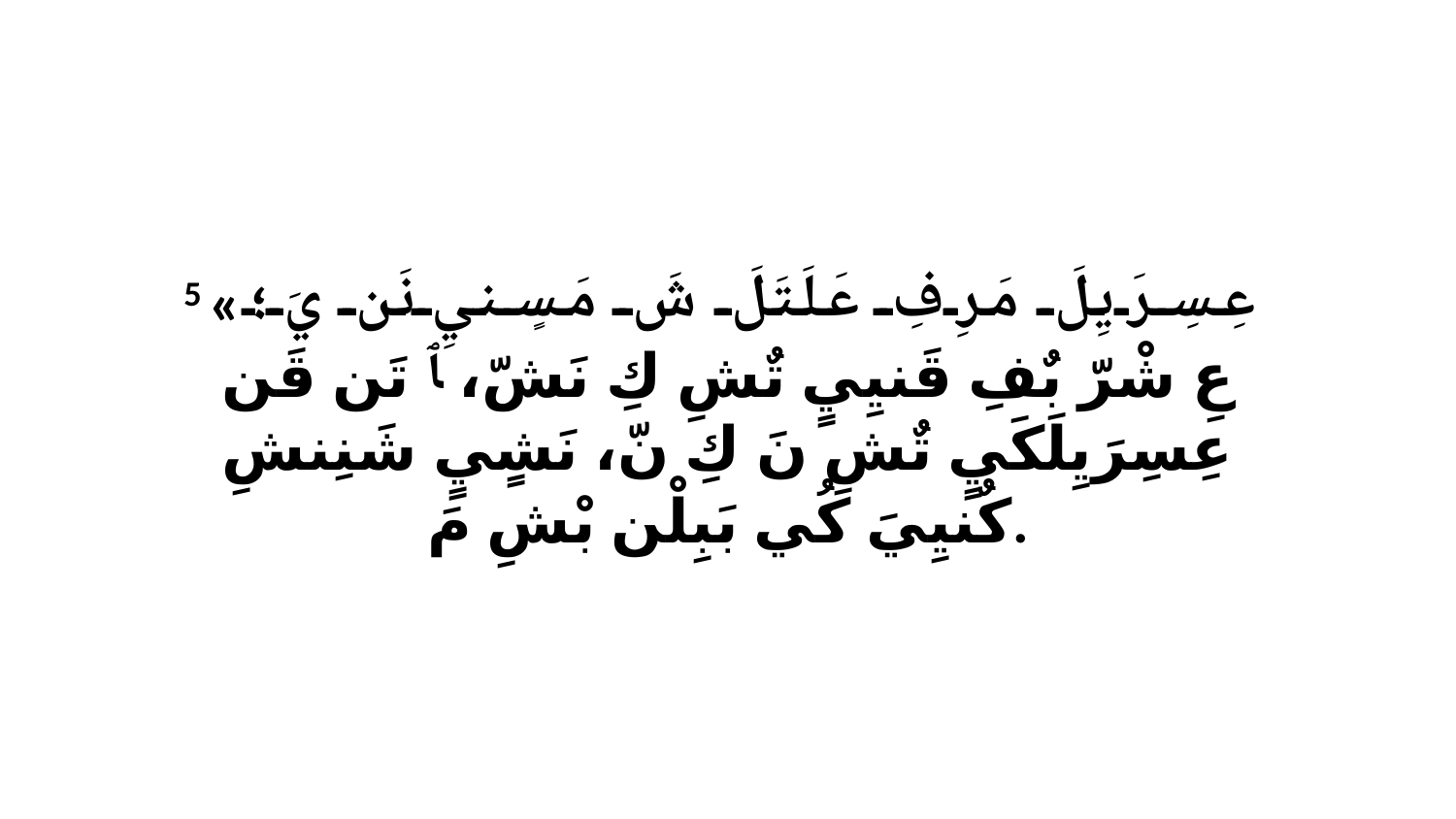

5 «عِسِرَيِلَ مَرِفِ عَلَتَلَ شَ مَسٍنيِ نَن يَ؛ عِ شْرّ بٌفِ قَنيِيٍ تٌشِ كِ نَشّ، ﭑ تَن قَن عِسِرَيِلَكَيٍ تٌشِ نَ كِ نّ، نَشٍيٍ شَنِنشِ كٌنيِيَ كُي بَبِلْن بْشِ مَ.